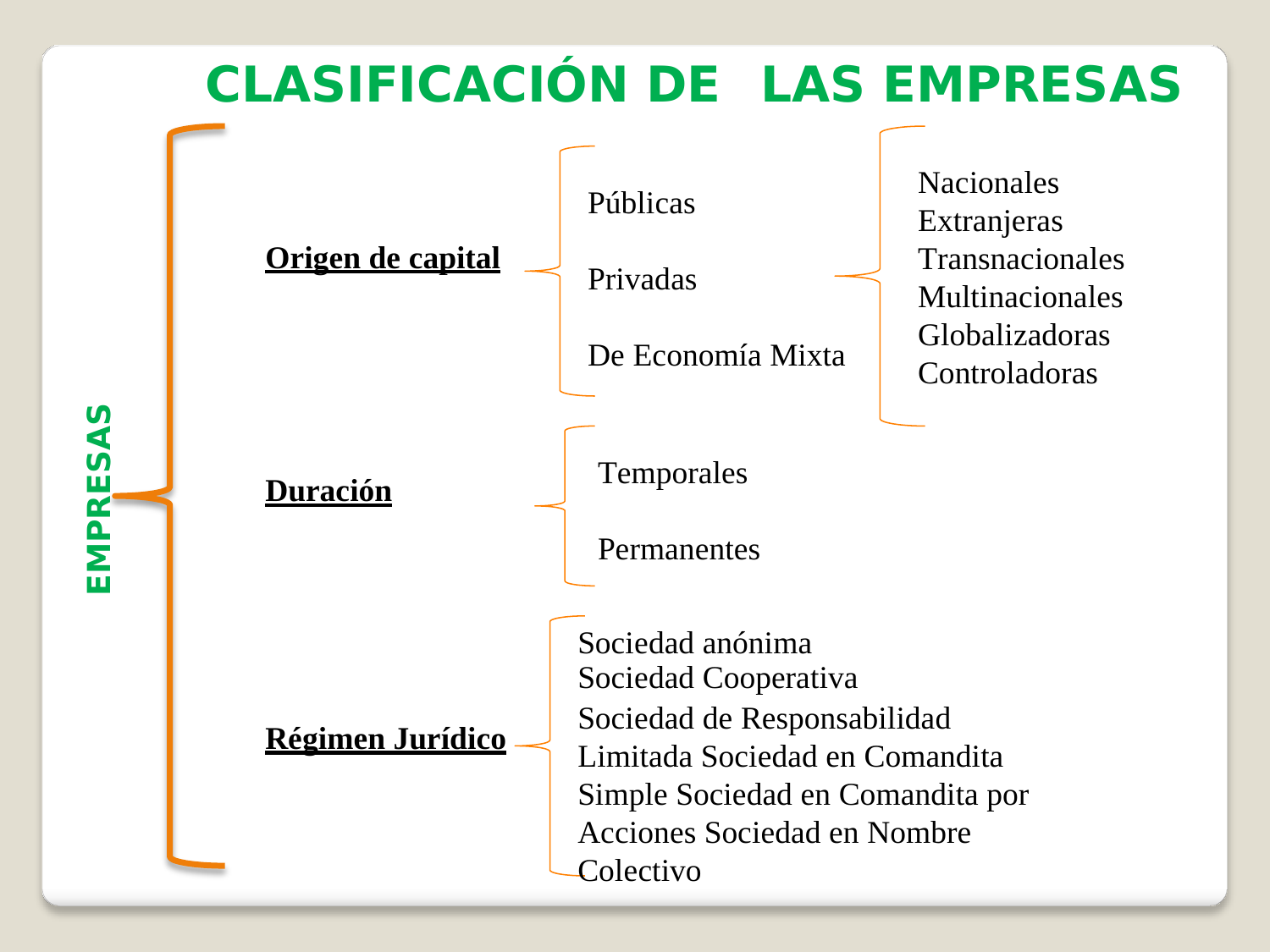

CLASIFICACIÓN DE
LAS
EMPRESAS

•
•
•

Nacionales
Extranjeras Transnacionales Multinacionales Globalizadoras Controladoras
Públicas
Origen de capital

Privadas
De Economía Mixta

Temporales
Duración
EMPRESAS

Permanentes

Sociedad anónima
Sociedad Cooperativa
Sociedad de Responsabilidad Limitada Sociedad en Comandita Simple Sociedad en Comandita por Acciones Sociedad en Nombre Colectivo
Régimen Jurídico